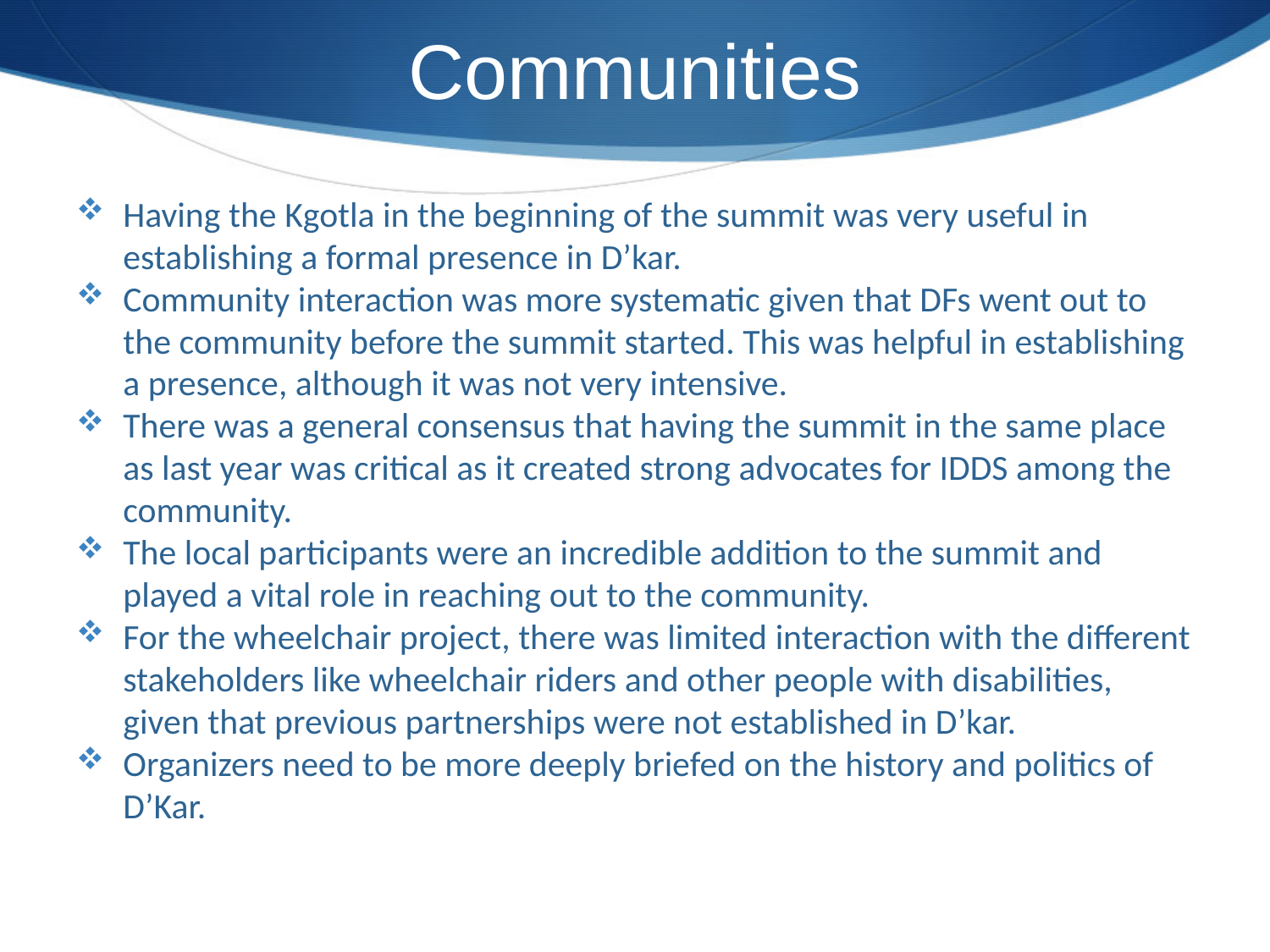

# Communities
Having the Kgotla in the beginning of the summit was very useful in establishing a formal presence in D’kar.
Community interaction was more systematic given that DFs went out to the community before the summit started. This was helpful in establishing a presence, although it was not very intensive.
There was a general consensus that having the summit in the same place as last year was critical as it created strong advocates for IDDS among the community.
The local participants were an incredible addition to the summit and played a vital role in reaching out to the community.
For the wheelchair project, there was limited interaction with the different stakeholders like wheelchair riders and other people with disabilities, given that previous partnerships were not established in D’kar.
Organizers need to be more deeply briefed on the history and politics of D’Kar.